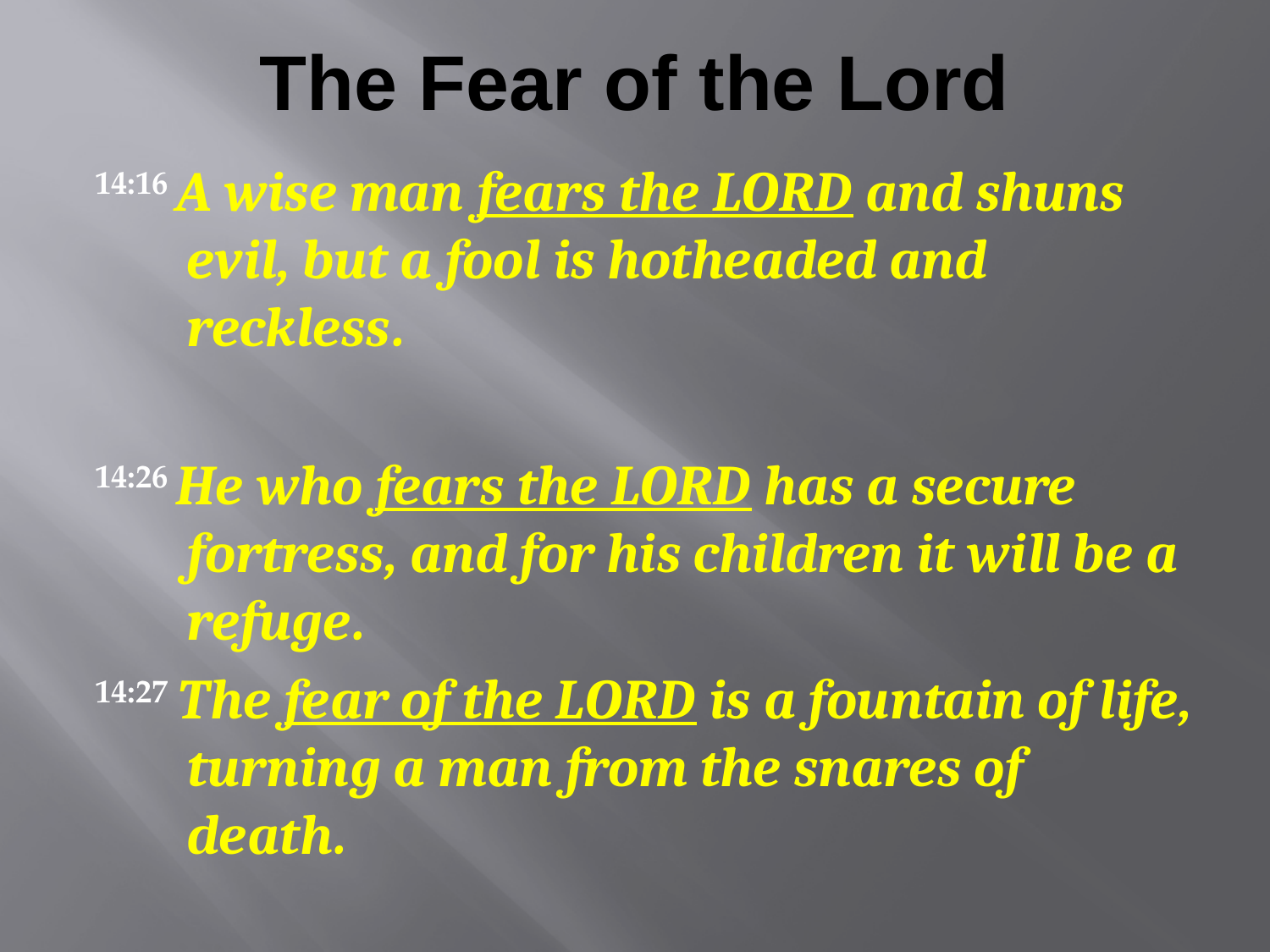

# The Fear of the Lord
14:16 A wise man fears the LORD and shuns evil, but a fool is hotheaded and reckless.

14:26 He who fears the LORD has a secure fortress, and for his children it will be a refuge.
14:27 The fear of the LORD is a fountain of life, turning a man from the snares of death.